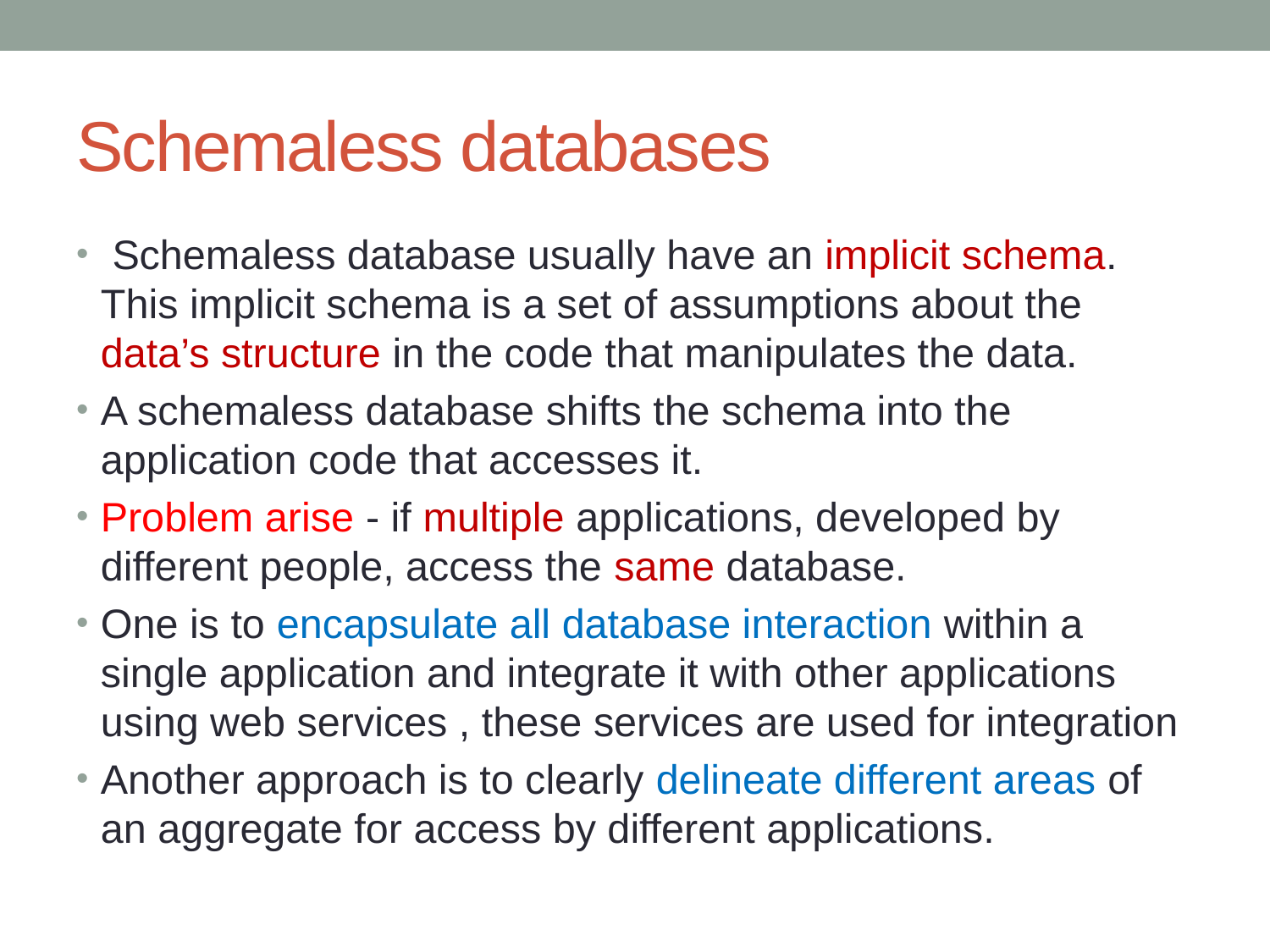

# Schemaless databases
 Schemaless database usually have an implicit schema. This implicit schema is a set of assumptions about the data’s structure in the code that manipulates the data.
A schemaless database shifts the schema into the application code that accesses it.
Problem arise - if multiple applications, developed by different people, access the same database.
One is to encapsulate all database interaction within a single application and integrate it with other applications using web services , these services are used for integration
Another approach is to clearly delineate different areas of an aggregate for access by different applications.